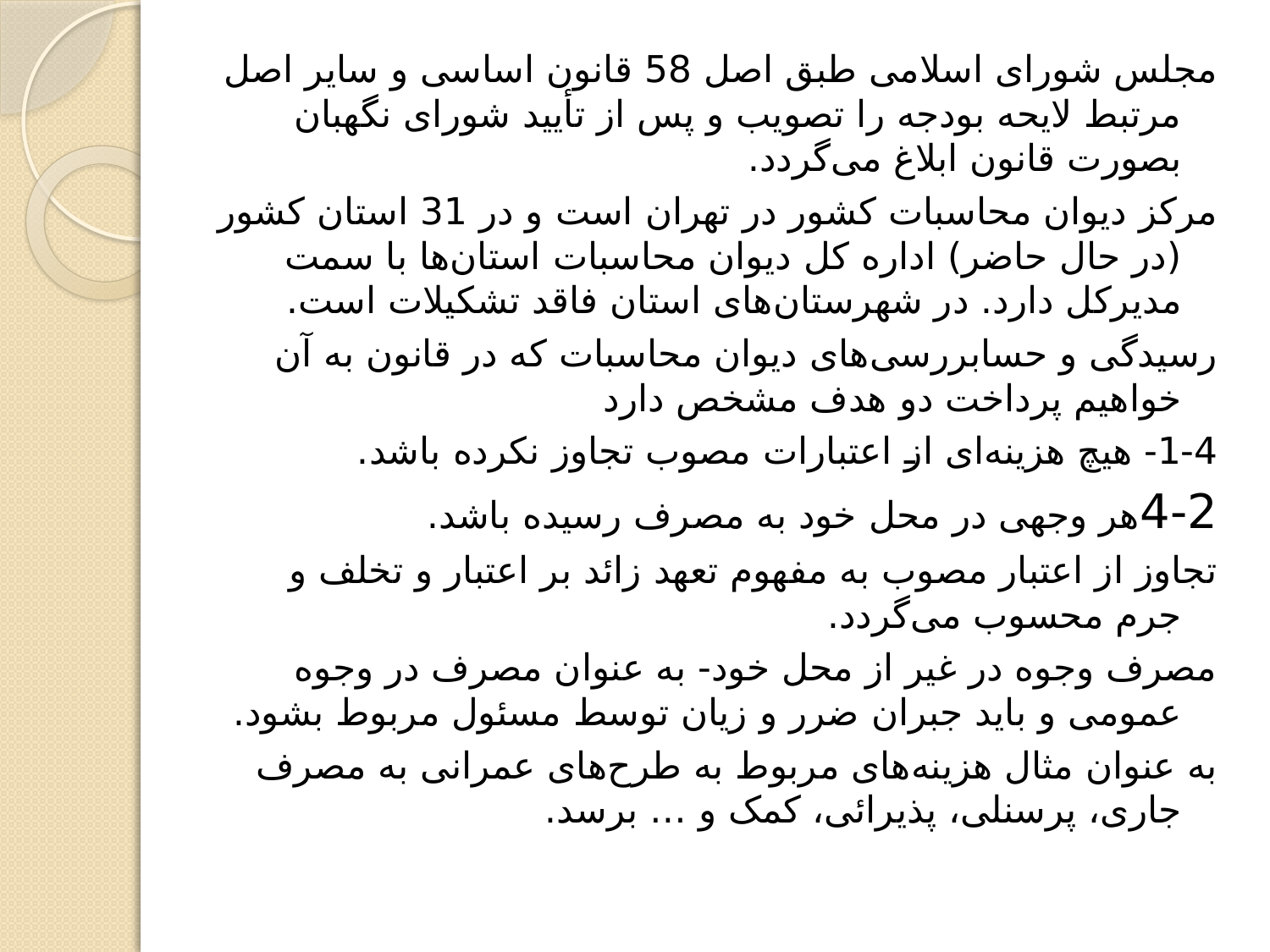

مجلس شورای اسلامی طبق اصل 58 قانون اساسی و سایر اصل مرتبط لایحه بودجه را تصویب و پس از تأیید شورای نگهبان بصورت قانون ابلاغ می‌گردد.
مرکز دیوان محاسبات کشور در تهران است و در 31 استان کشور (در حال حاضر) اداره کل دیوان محاسبات استان‌ها با سمت مدیرکل دارد. در شهرستان‌های استان فاقد تشکیلات است.
رسیدگی و حسابررسی‌های دیوان محاسبات که در قانون به آن خواهیم پرداخت دو هدف مشخص دارد
1-4- هیچ هزینه‌ای از اعتبارات مصوب تجاوز نکرده باشد.
4-2هر وجهی در محل خود به مصرف رسیده باشد.
تجاوز از اعتبار مصوب به مفهوم تعهد زائد بر اعتبار و تخلف و جرم محسوب می‌گردد.
مصرف وجوه در غیر از محل خود- به عنوان مصرف در وجوه عمومی و باید جبران ضرر و زیان توسط مسئول مربوط بشود.
به عنوان مثال هزینه‌های مربوط به طرح‌های عمرانی به مصرف جاری، پرسنلی، پذیرائی، کمک و … برسد.